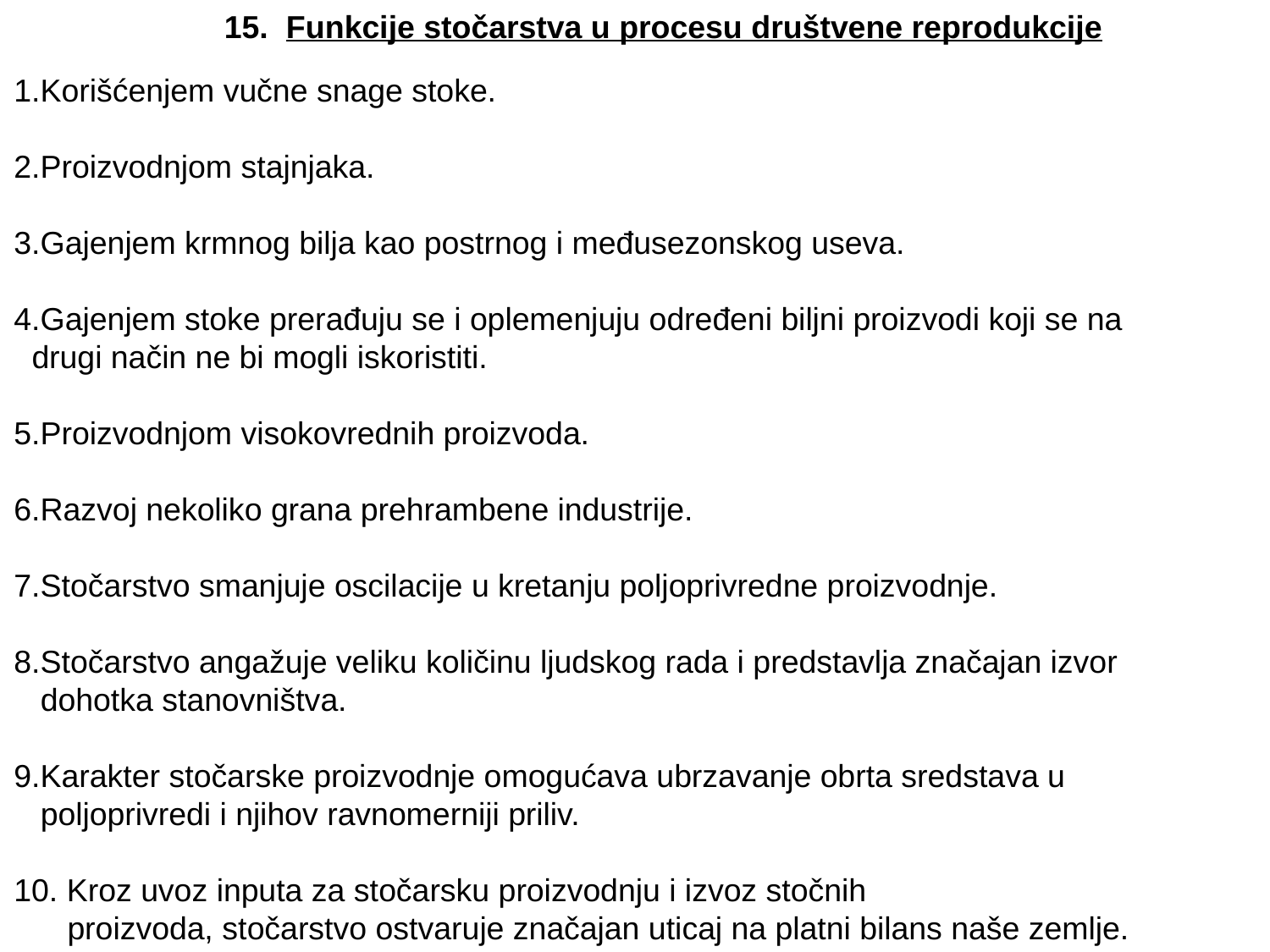

15.  Funkcije stočarstva u procesu društvene reprodukcije

1.Korišćenjem vučne snage stoke.

2.Proizvodnjom stajnjaka.

3.Gajenjem krmnog bilja kao postrnog i međusezonskog useva.

4.Gajenjem stoke prerađuju se i oplemenjuju određeni biljni proizvodi koji se na
  drugi način ne bi mogli iskoristiti.

5.Proizvodnjom visokovrednih proizvoda.

6.Razvoj nekoliko grana prehrambene industrije.

7.Stočarstvo smanjuje oscilacije u kretanju poljoprivredne proizvodnje.

8.Stočarstvo angažuje veliku količinu ljudskog rada i predstavlja značajan izvor
   dohotka stanovništva.

9.Karakter stočarske proizvodnje omogućava ubrzavanje obrta sredstava u
   poljoprivredi i njihov ravnomerniji priliv.

10. Kroz uvoz inputa za stočarsku proizvodnju i izvoz stočnih
      proizvoda, stočarstvo ostvaruje značajan uticaj na platni bilans naše zemlje.